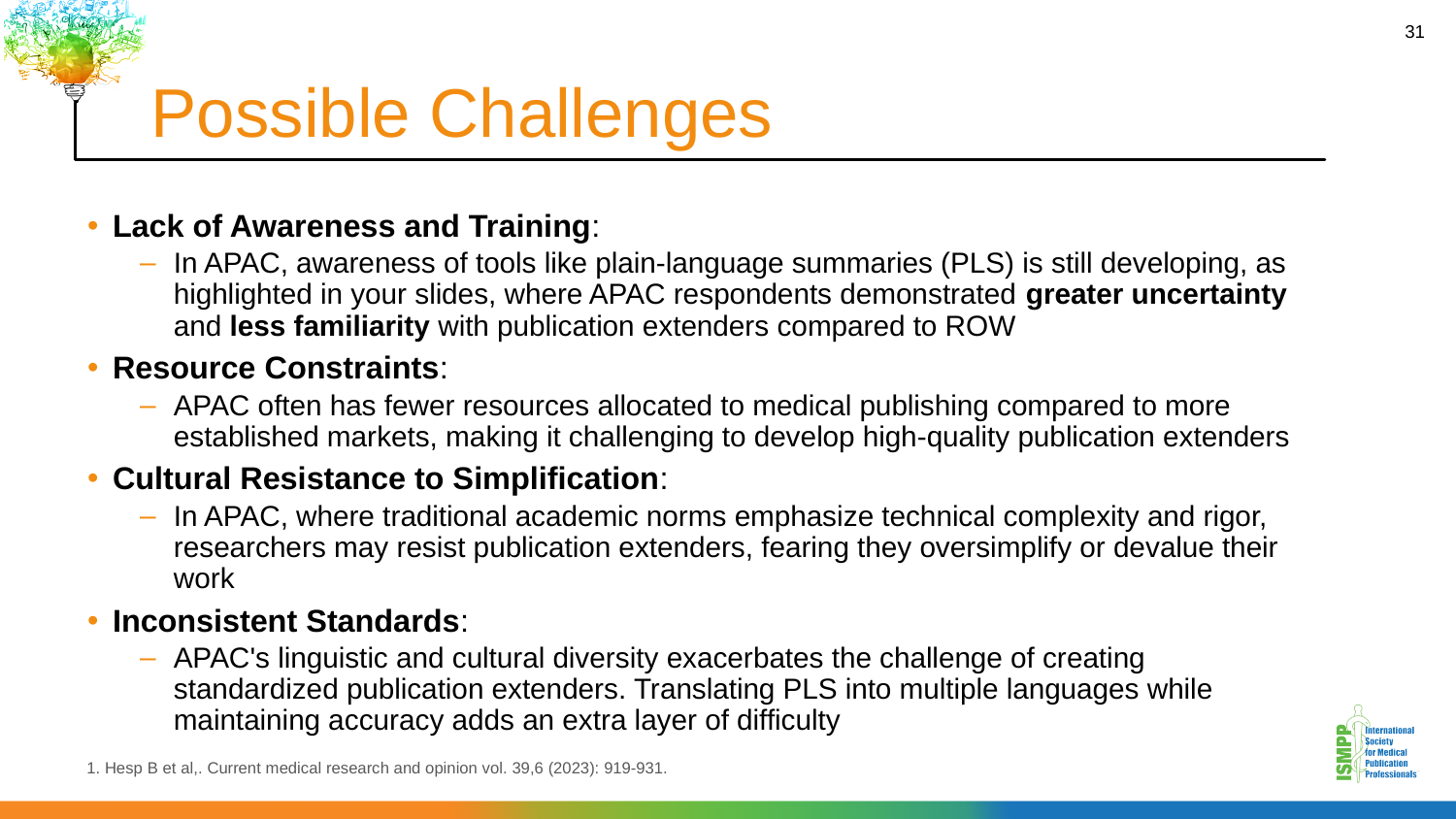

➕

# Possible Challenges
31
Lack of Awareness and Training:
In APAC, awareness of tools like plain-language summaries (PLS) is still developing, as highlighted in your slides, where APAC respondents demonstrated greater uncertainty and less familiarity with publication extenders compared to ROW
Resource Constraints:
APAC often has fewer resources allocated to medical publishing compared to more established markets, making it challenging to develop high-quality publication extenders
Cultural Resistance to Simplification:
In APAC, where traditional academic norms emphasize technical complexity and rigor, researchers may resist publication extenders, fearing they oversimplify or devalue their work
Inconsistent Standards:
APAC's linguistic and cultural diversity exacerbates the challenge of creating standardized publication extenders. Translating PLS into multiple languages while maintaining accuracy adds an extra layer of difficulty

1. Hesp B et al,. Current medical research and opinion vol. 39,6 (2023): 919-931.